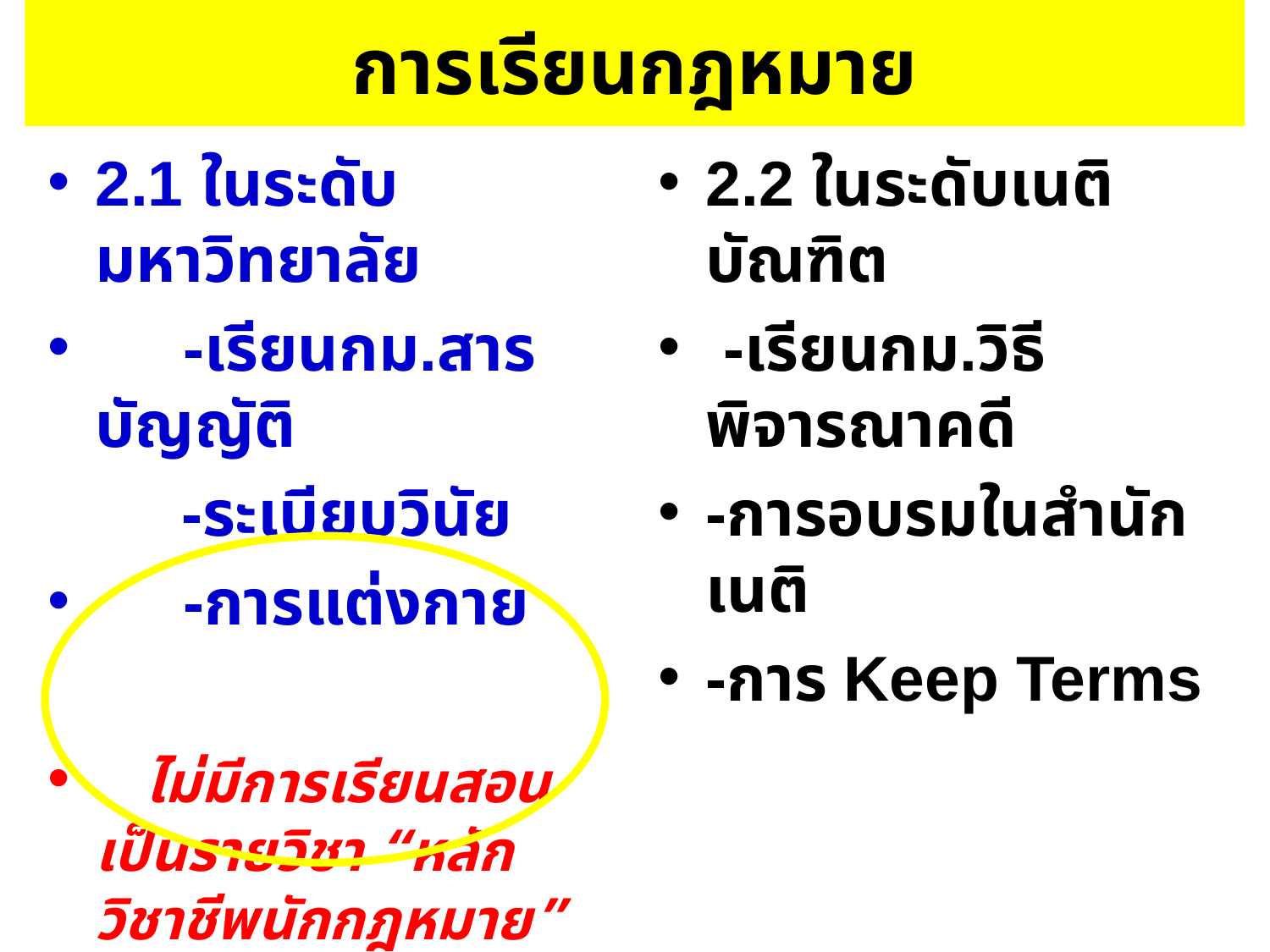

# การเรียนกฎหมาย
2.1 ในระดับมหาวิทยาลัย
     -เรียนกม.สารบัญญัติ
    -ระเบียบวินัย
     -การแต่งกาย

   ไม่มีการเรียนสอนเป็นรายวิชา “หลักวิชาชีพนักกฎหมาย”

2.2 ในระดับเนติบัณฑิต
 -เรียนกม.วิธีพิจารณาคดี
-การอบรมในสำนักเนติ
-การ Keep Terms